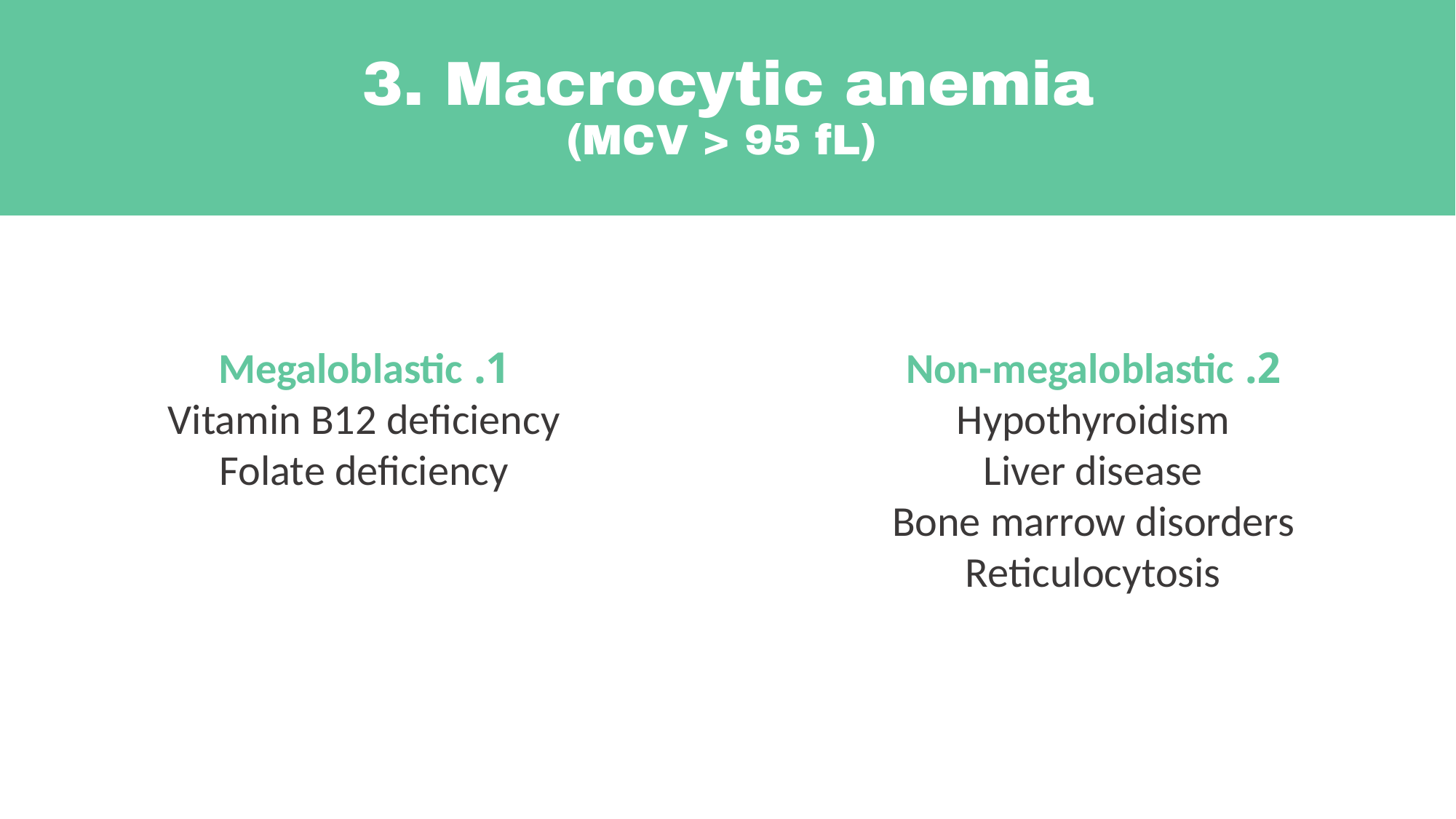

3. Macrocytic anemia
(MCV > 95 fL)
1. Megaloblastic
Vitamin B12 deficiency
Folate deficiency
2. Non-megaloblastic
Hypothyroidism
Liver disease
Bone marrow disorders
Reticulocytosis